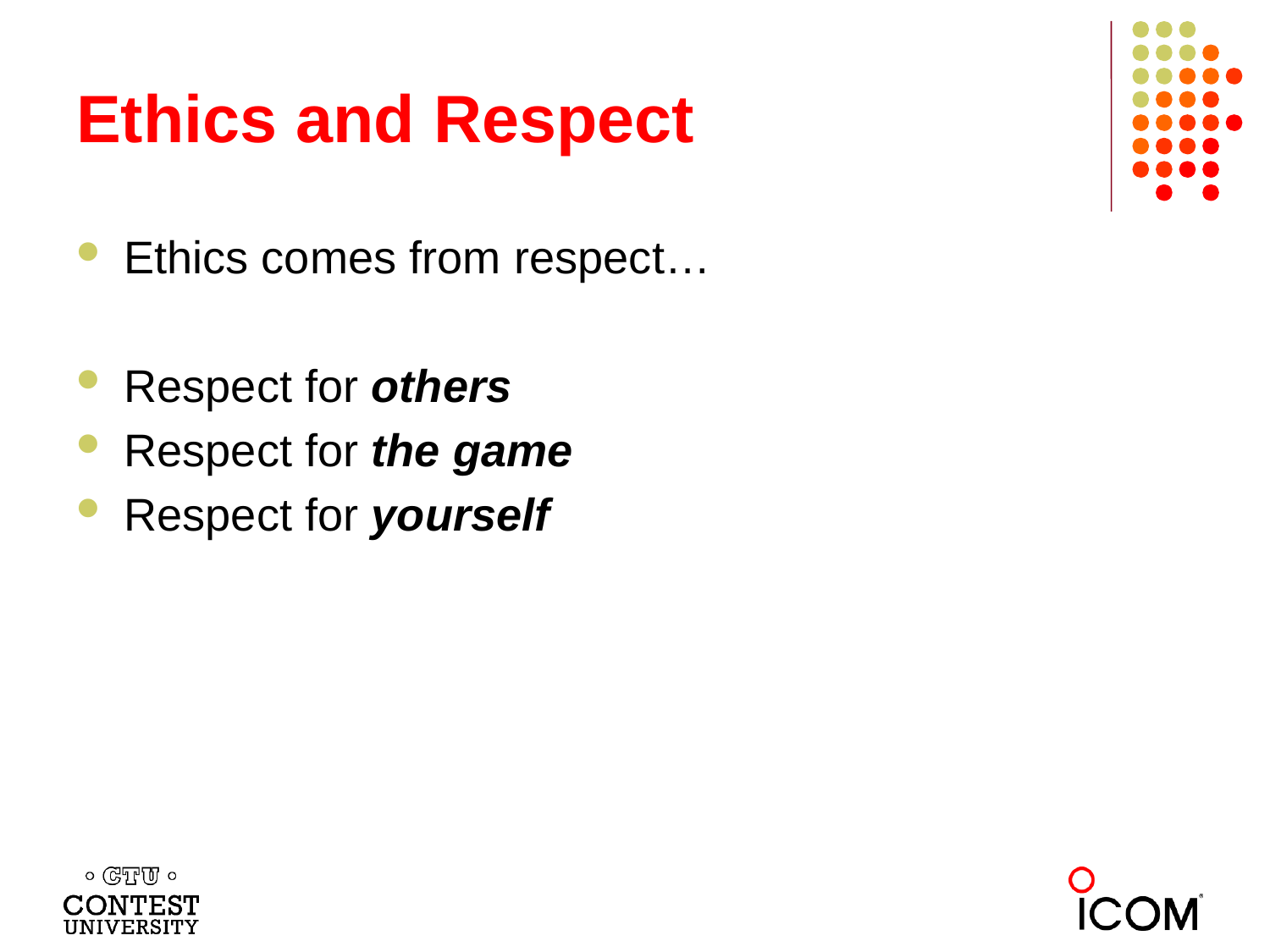

# Ethics and Respect
Ethics comes from respect…

Respect for others
Respect for the game
Respect for yourself